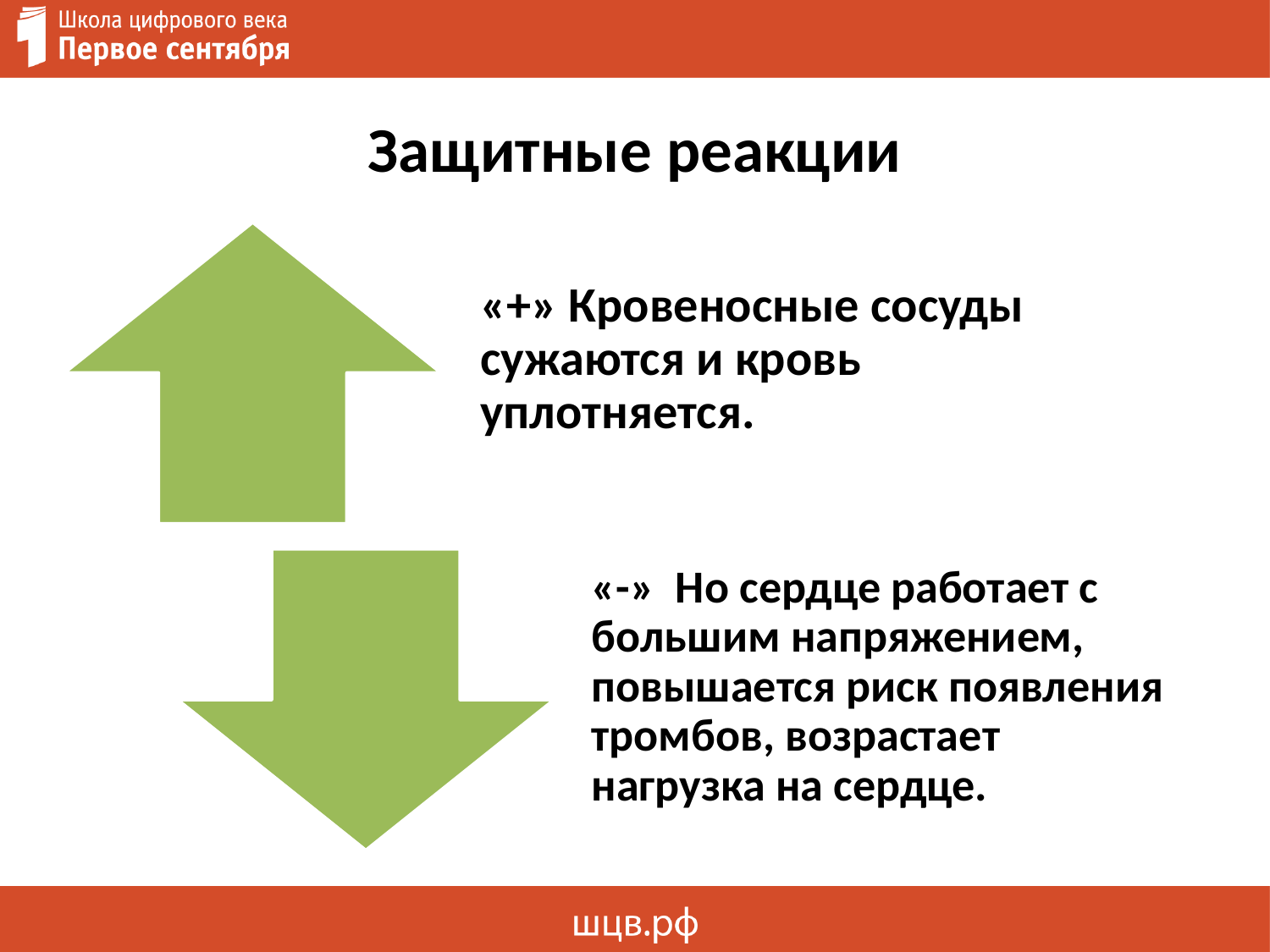

# Защитные реакции
«+» Кровеносные сосуды сужаются и кровь уплотняется.
«-»  Но сердце работает с большим напряжением, повышается риск появления тромбов, возрастает нагрузка на сердце.